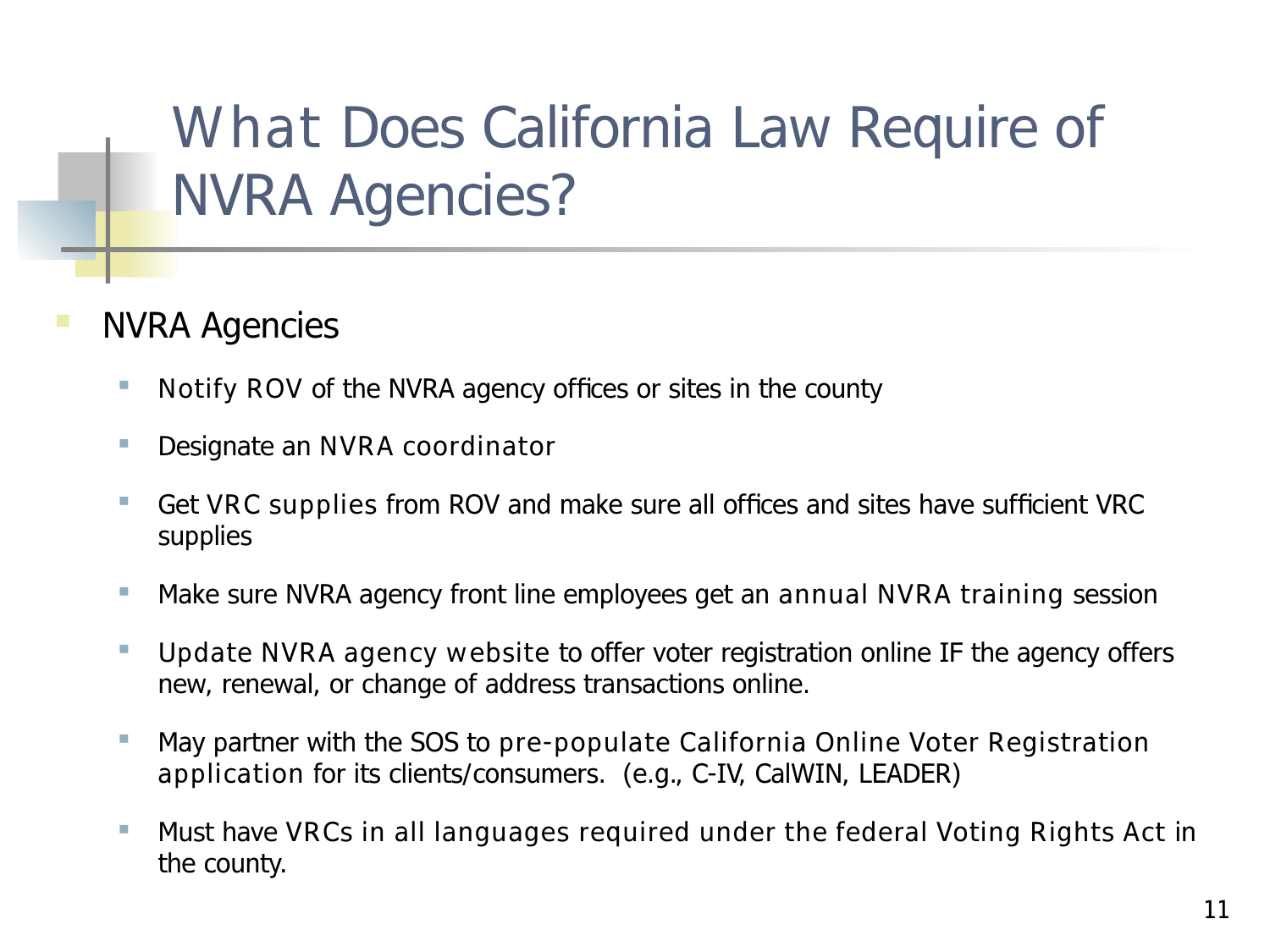

# What Does California Law Require of NVRA Agencies?
NVRA Agencies
Notify ROV of the NVRA agency offices or sites in the county
Designate an NVRA coordinator
Get VRC supplies from ROV and make sure all offices and sites have sufficient VRC supplies
Make sure NVRA agency front line employees get an annual NVRA training session
Update NVRA agency website to offer voter registration online IF the agency offers new, renewal, or change of address transactions online.
May partner with the SOS to pre-populate California Online Voter Registration application for its clients/consumers.  (e.g., C-IV, CalWIN, LEADER)
Must have VRCs in all languages required under the federal Voting Rights Act in the county.

11